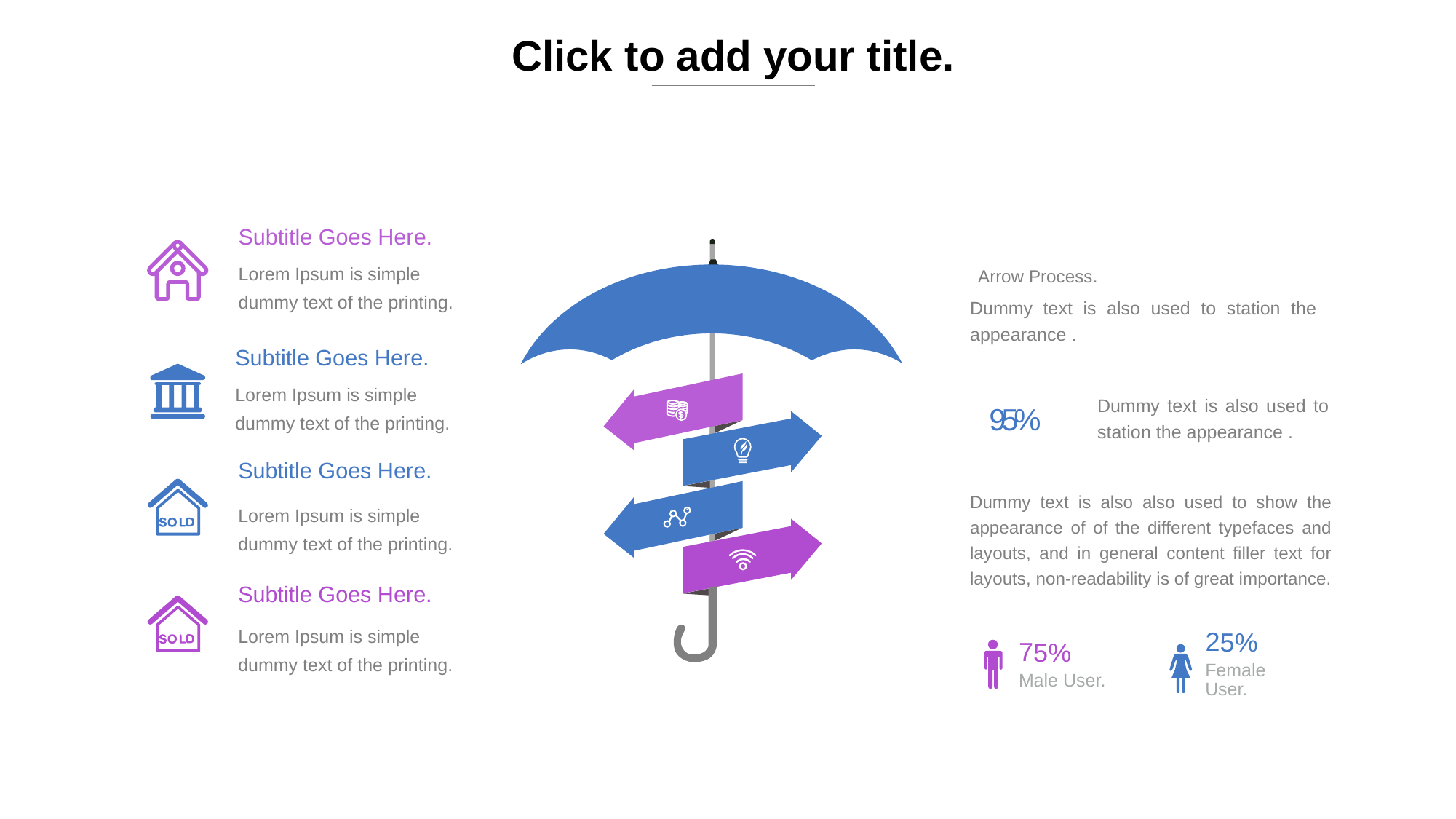

Click to add your title.
Subtitle Goes Here.
Lorem Ipsum is simple dummy text of the printing.

Arrow Process.
Dummy text is also used to station the appearance .
95%
Dummy text is also used to station the appearance .
Dummy text is also also used to show the appearance of of the different typefaces and layouts, and in general content filler text for layouts, non-readability is of great importance.
Subtitle Goes Here.
Lorem Ipsum is simple dummy text of the printing.

Subtitle Goes Here.
Lorem Ipsum is simple dummy text of the printing.

Subtitle Goes Here.
Lorem Ipsum is simple dummy text of the printing.

25%
Female User.

75%
Male User.